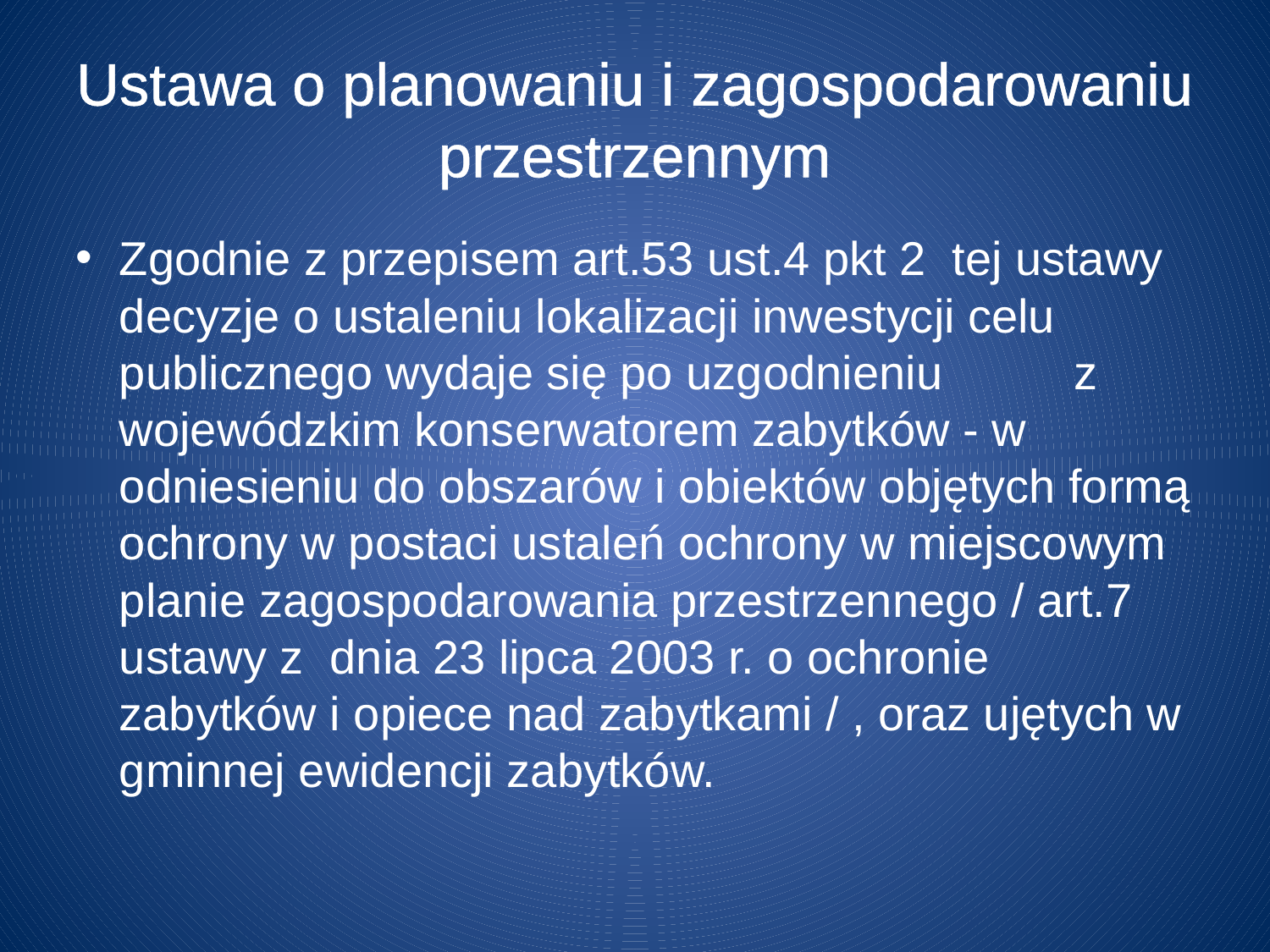

# Ustawa o planowaniu i zagospodarowaniu przestrzennym
Zgodnie z przepisem art.53 ust.4 pkt 2  tej ustawy  decyzje o ustaleniu lokalizacji inwestycji celu publicznego wydaje się po uzgodnieniu          z wojewódzkim konserwatorem zabytków - w odniesieniu do obszarów i obiektów objętych formą ochrony w postaci ustaleń ochrony w miejscowym planie zagospodarowania przestrzennego / art.7 ustawy z  dnia 23 lipca 2003 r. o ochronie zabytków i opiece nad zabytkami / , oraz ujętych w gminnej ewidencji zabytków.